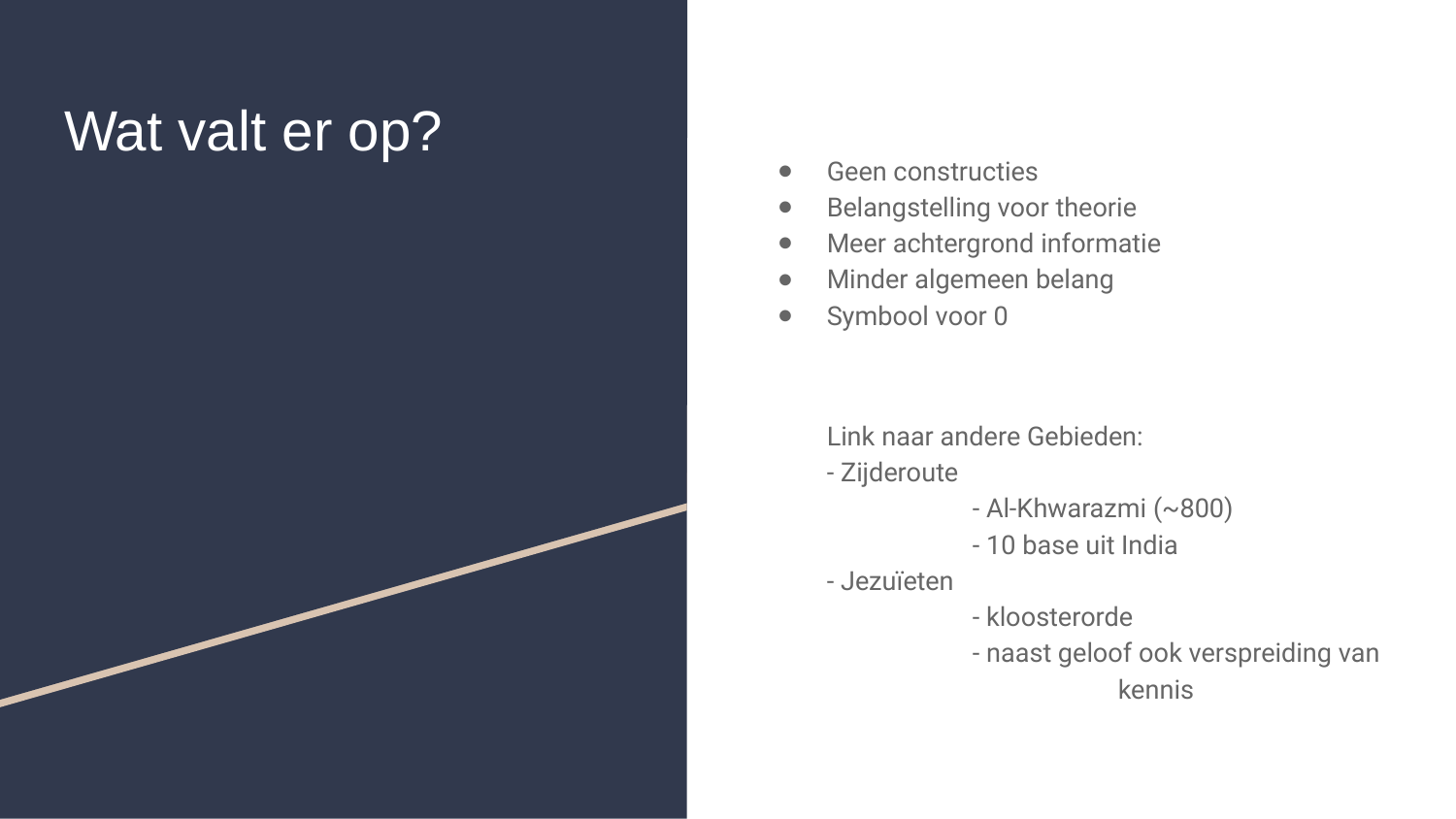

# Wat valt er op?

Geen constructies
Belangstelling voor theorie
Meer achtergrond informatie
Minder algemeen belang
Symbool voor 0

Link naar andere Gebieden:
- Zijderoute
	- Al-Khwarazmi (~800)
	- 10 base uit India
- Jezuïeten
	- kloosterorde
	- naast geloof ook verspreiding van 		kennis